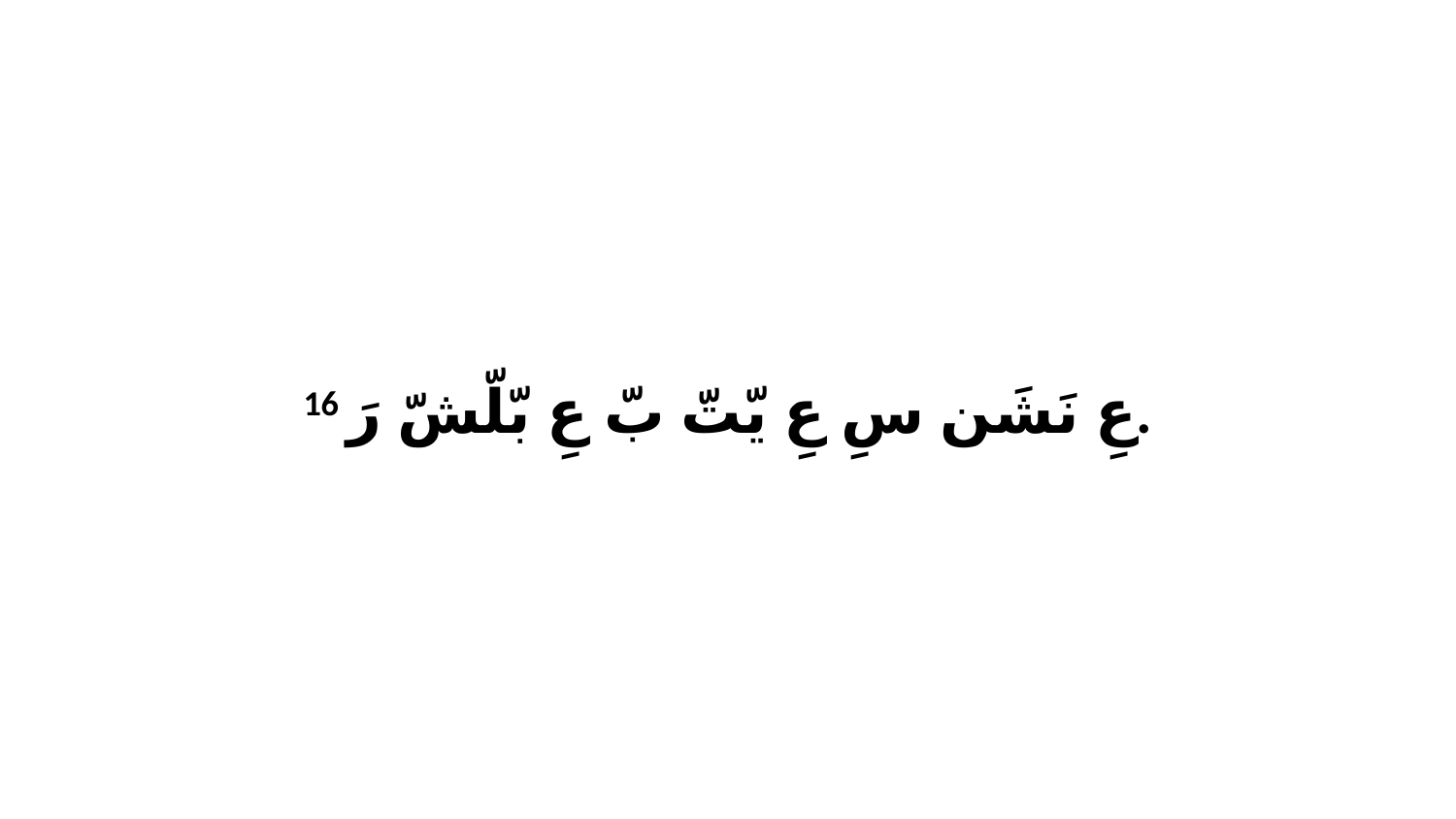

16 عِ نَشَن سِ عِ يّتّ بّ عِ بّلّشّ رَ.